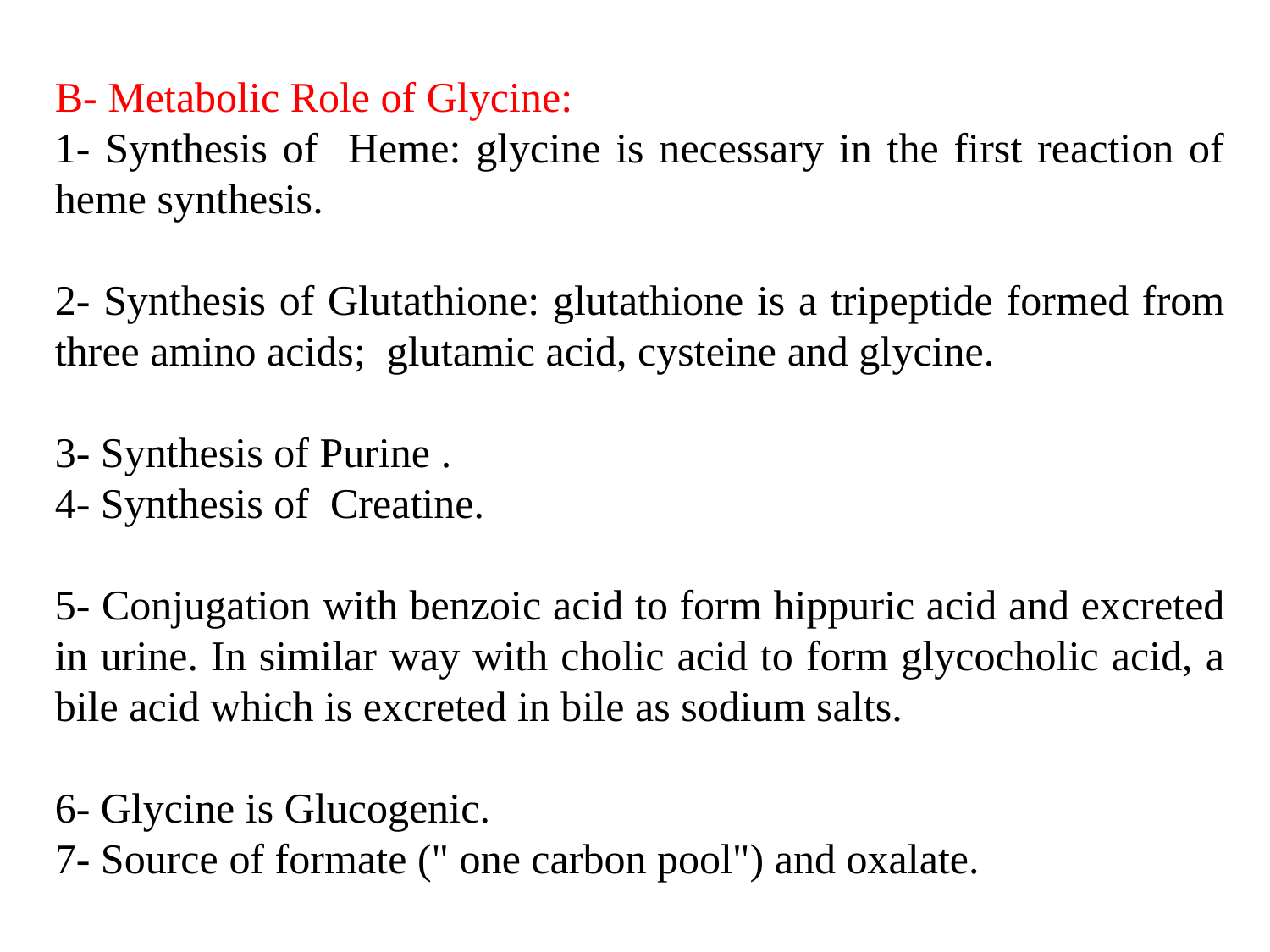

B- Metabolic Role of Glycine:
1- Synthesis of  Heme: glycine is necessary in the first reaction of heme synthesis.

2- Synthesis of Glutathione: glutathione is a tripeptide formed from three amino acids;  glutamic acid, cysteine and glycine.

3- Synthesis of Purine .
4- Synthesis of  Creatine.

5- Conjugation with benzoic acid to form hippuric acid and excreted in urine. In similar way with cholic acid to form glycocholic acid, a bile acid which is excreted in bile as sodium salts.

6- Glycine is Glucogenic.
7- Source of formate (" one carbon pool") and oxalate.